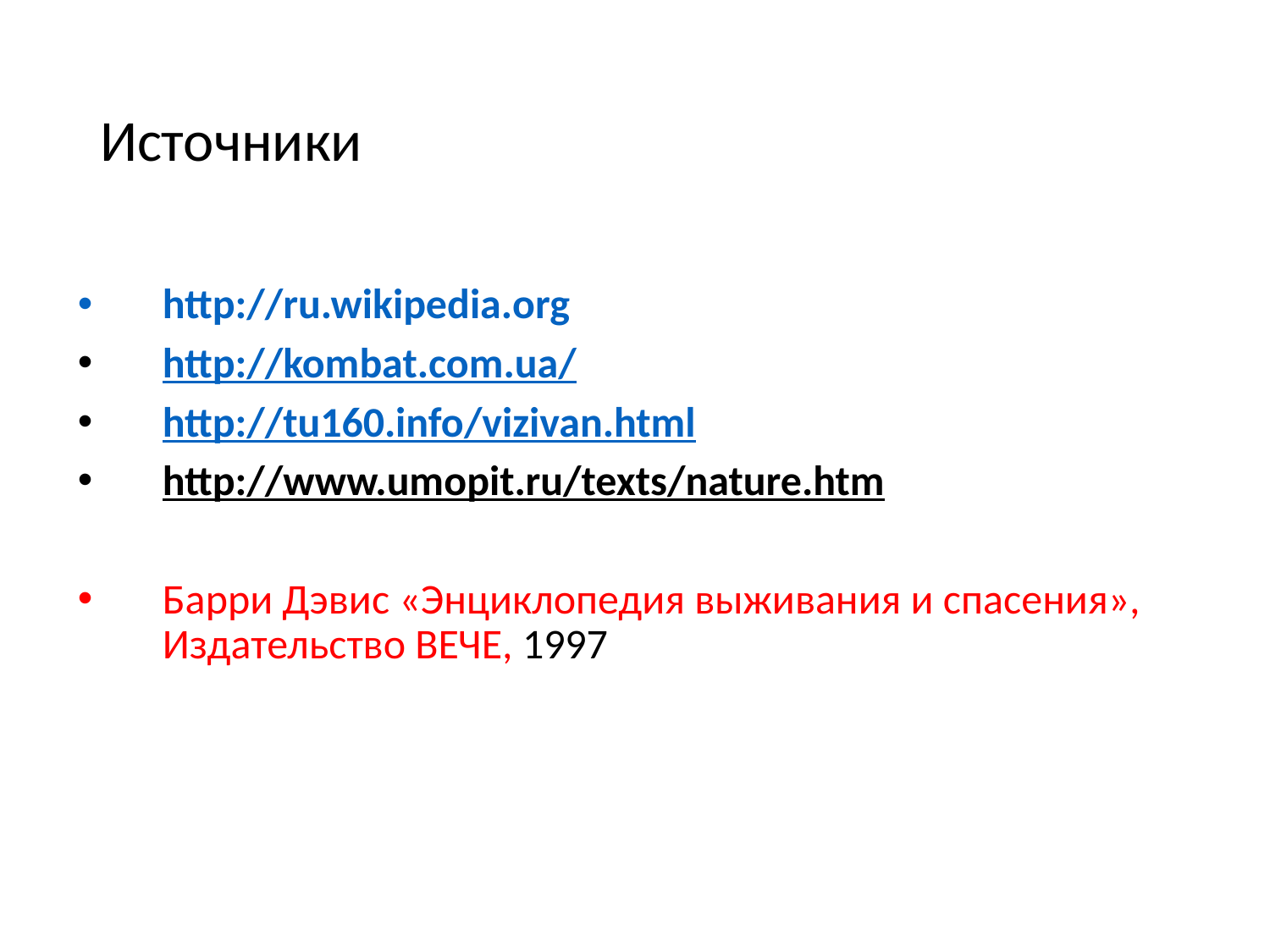

# Источники
http://ru.wikipedia.org
http://kombat.com.ua/
http://tu160.info/vizivan.html
http://www.umopit.ru/texts/nature.htm

Барри Дэвис «Энциклопедия выживания и спасения», Издательство ВЕЧЕ, 1997